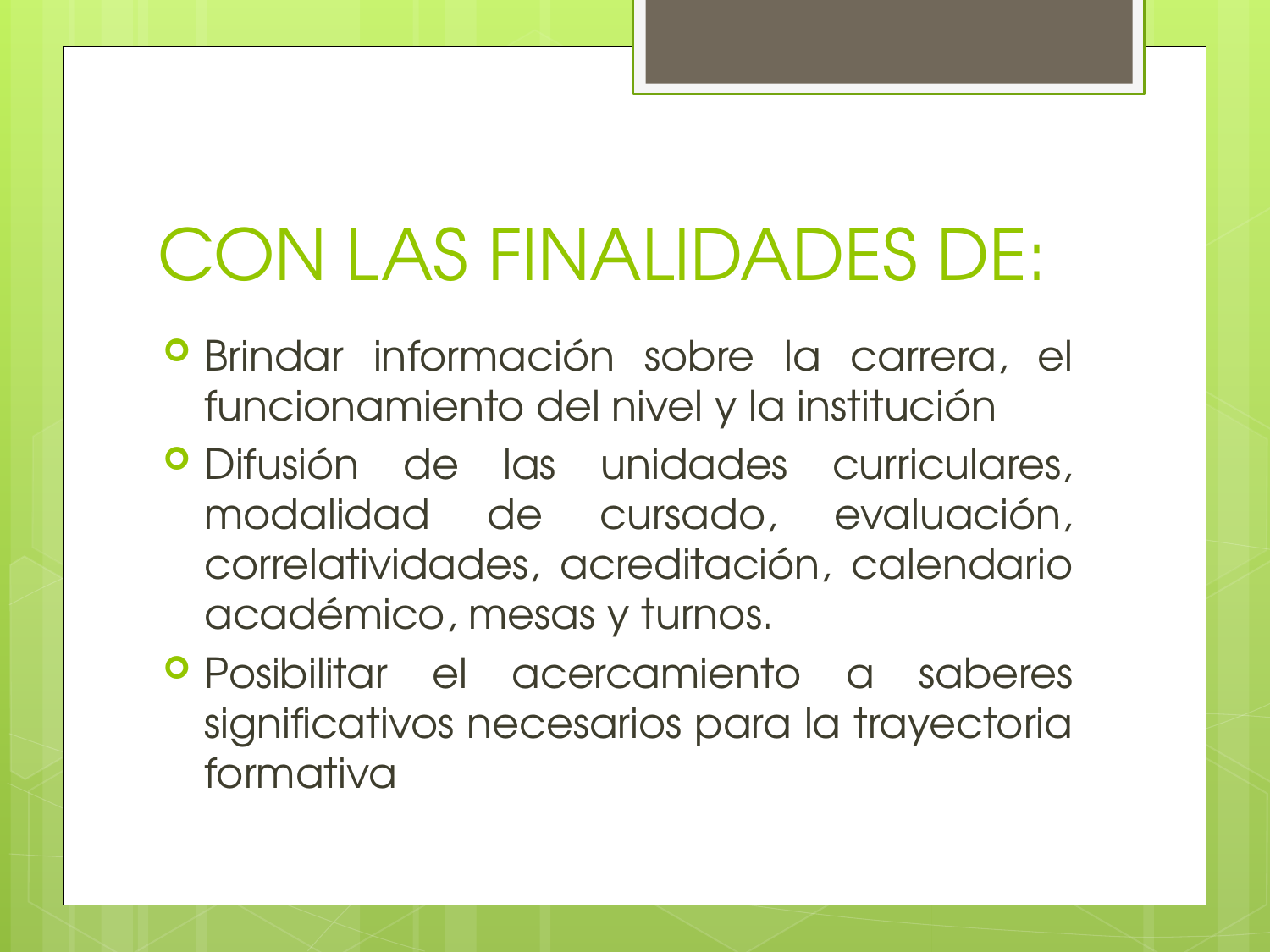

# CON LAS FINALIDADES DE:
Brindar información sobre la carrera, el funcionamiento del nivel y la institución
Difusión de las unidades curriculares, modalidad de cursado, evaluación, correlatividades, acreditación, calendario académico, mesas y turnos.
Posibilitar el acercamiento a saberes significativos necesarios para la trayectoria formativa